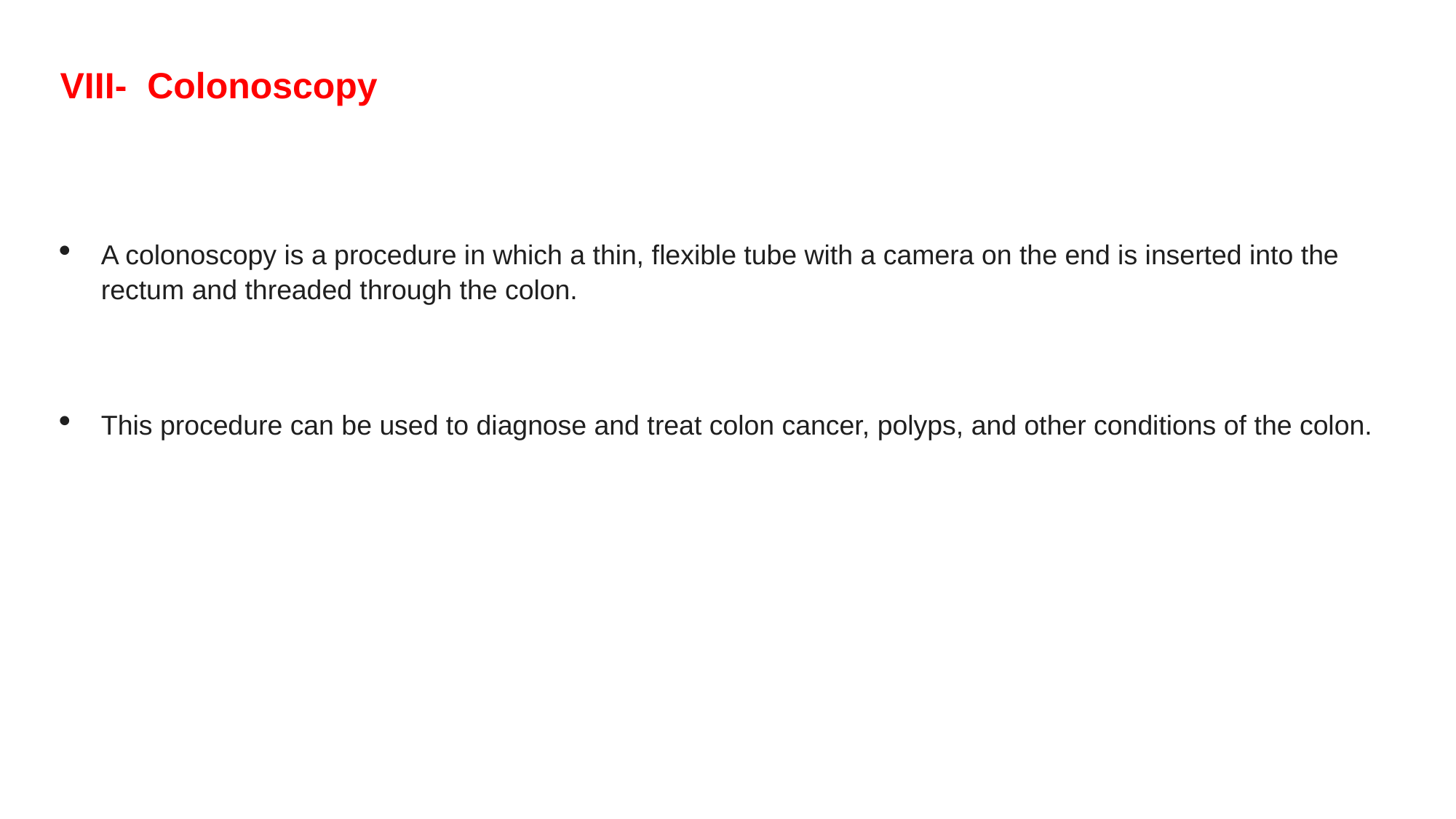

VIII-  Colonoscopy

A colonoscopy is a procedure in which a thin, flexible tube with a camera on the end is inserted into the rectum and threaded through the colon.

This procedure can be used to diagnose and treat colon cancer, polyps, and other conditions of the colon.